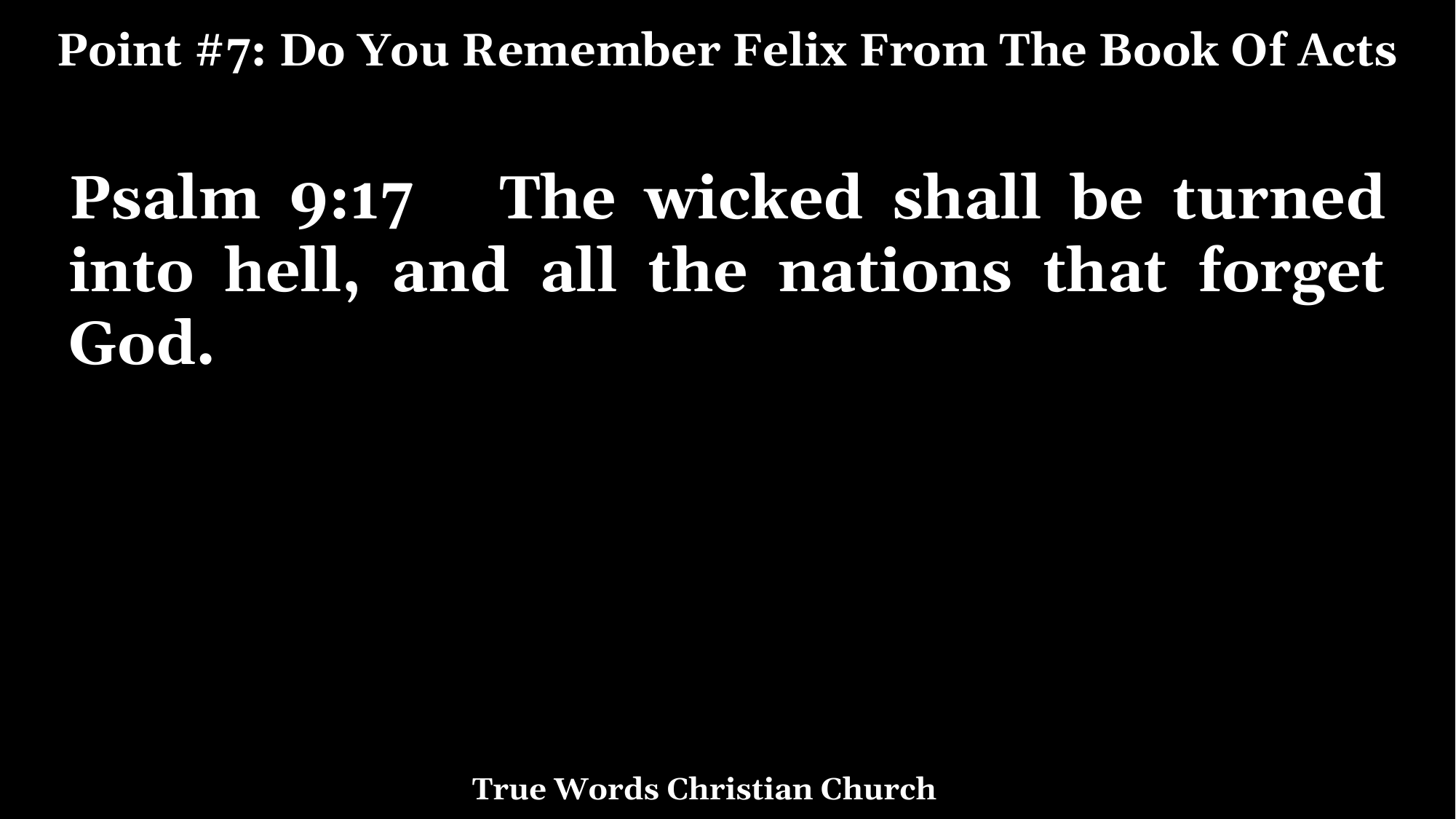

Point #7: Do You Remember Felix From The Book Of Acts
Psalm 9:17   The wicked shall be turned into hell, and all the nations that forget God.
True Words Christian Church